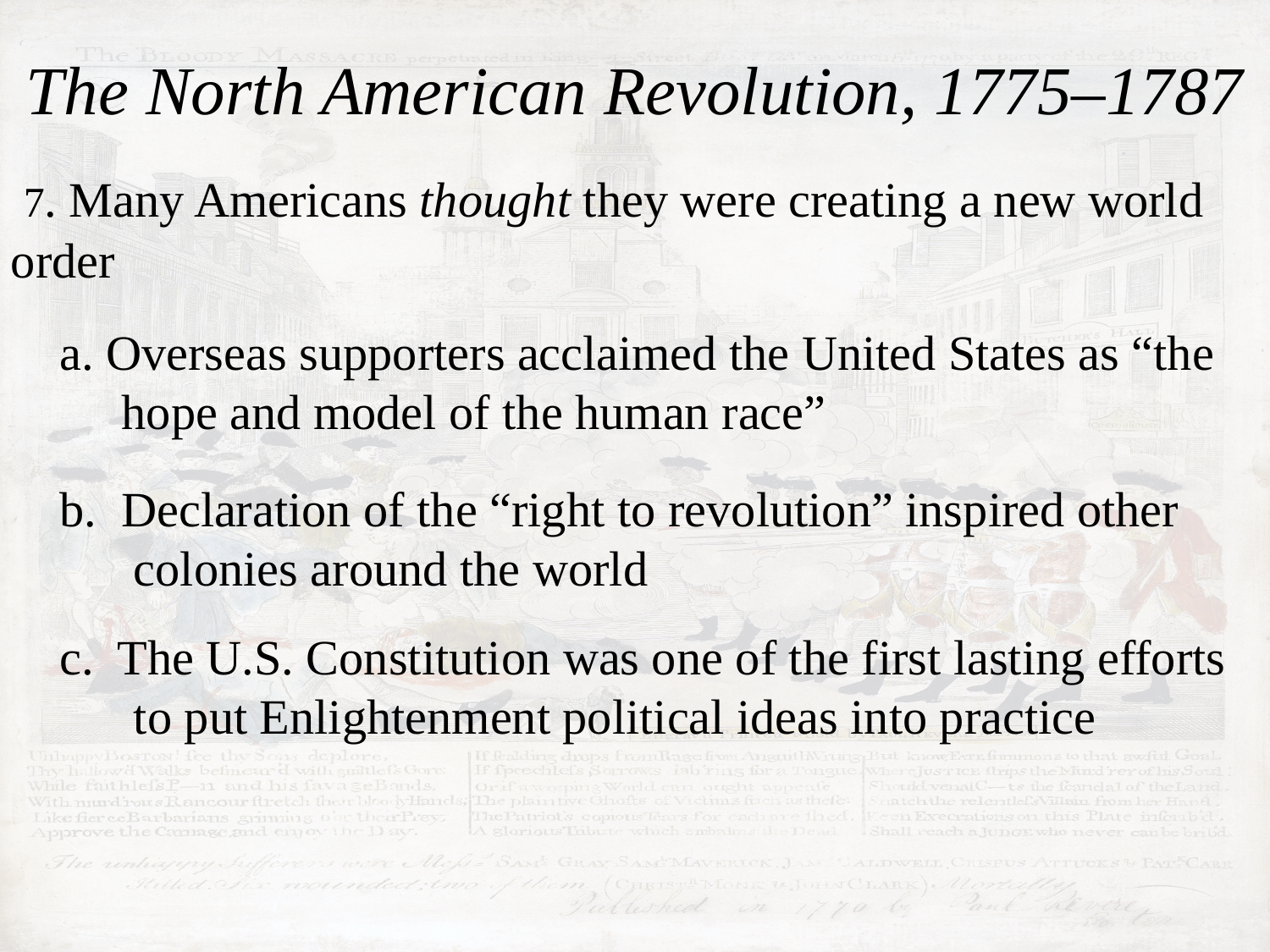

# The North American Revolution, 1775–1787
 7. Many Americans thought they were creating a new world order

    a. Overseas supporters acclaimed the United States as “the
         hope and model of the human race”

    b.  Declaration of the “right to revolution” inspired other
          colonies around the world

    c.  The U.S. Constitution was one of the first lasting efforts
          to put Enlightenment political ideas into practice